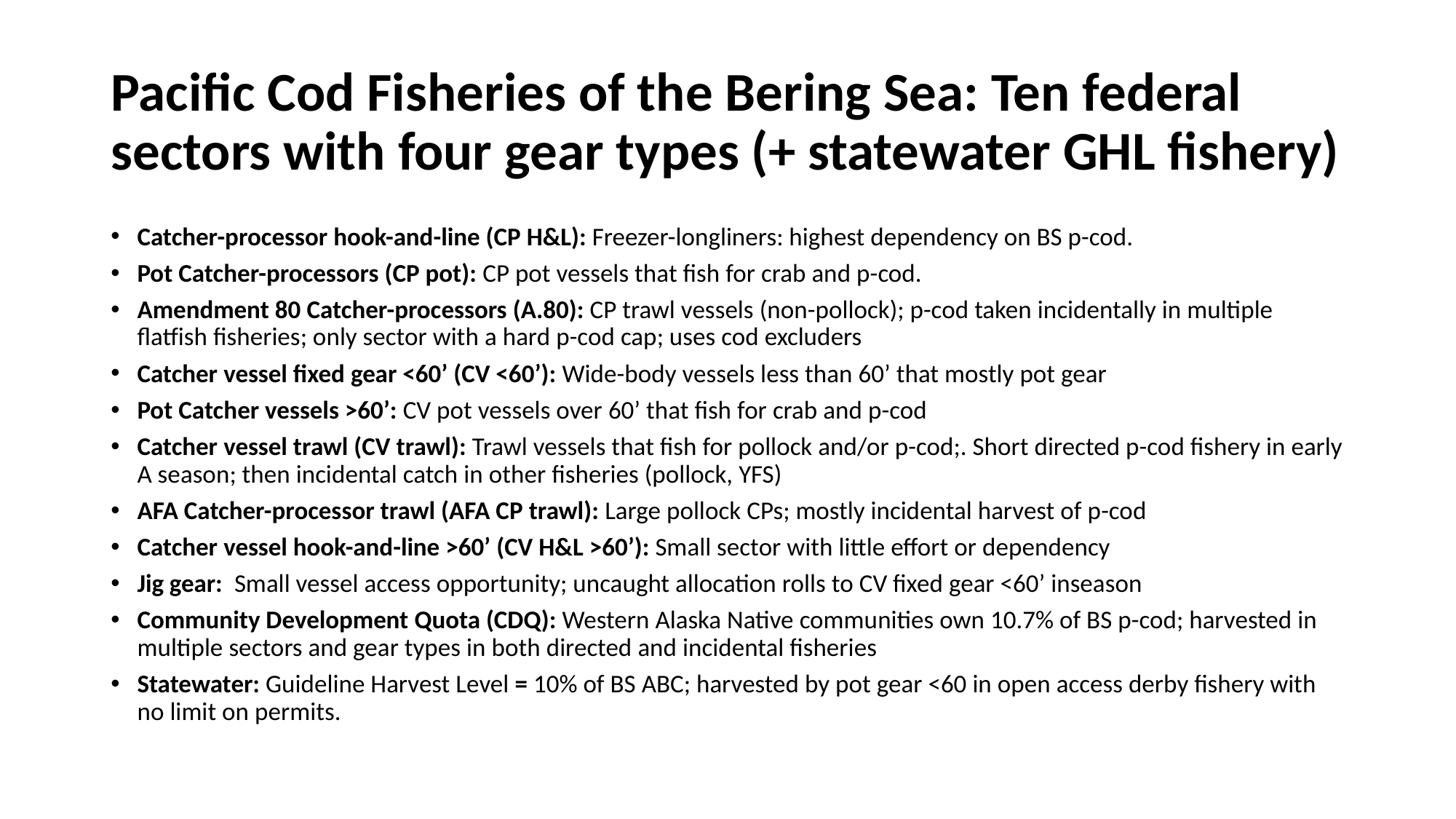

# Pacific Cod Fisheries of the Bering Sea: Ten federal sectors with four gear types (+ statewater GHL fishery)
Catcher-processor hook-and-line (CP H&L): Freezer-longliners: highest dependency on BS p-cod.
Pot Catcher-processors (CP pot): CP pot vessels that fish for crab and p-cod.
Amendment 80 Catcher-processors (A.80): CP trawl vessels (non-pollock); p-cod taken incidentally in multiple flatfish fisheries; only sector with a hard p-cod cap; uses cod excluders
Catcher vessel fixed gear <60’ (CV <60’): Wide-body vessels less than 60’ that mostly pot gear
Pot Catcher vessels >60’: CV pot vessels over 60’ that fish for crab and p-cod
Catcher vessel trawl (CV trawl): Trawl vessels that fish for pollock and/or p-cod;. Short directed p-cod fishery in early A season; then incidental catch in other fisheries (pollock, YFS)
AFA Catcher-processor trawl (AFA CP trawl): Large pollock CPs; mostly incidental harvest of p-cod
Catcher vessel hook-and-line >60’ (CV H&L >60’): Small sector with little effort or dependency
Jig gear:  Small vessel access opportunity; uncaught allocation rolls to CV fixed gear <60’ inseason
Community Development Quota (CDQ): Western Alaska Native communities own 10.7% of BS p-cod; harvested in multiple sectors and gear types in both directed and incidental fisheries
Statewater: Guideline Harvest Level = 10% of BS ABC; harvested by pot gear <60 in open access derby fishery with no limit on permits.